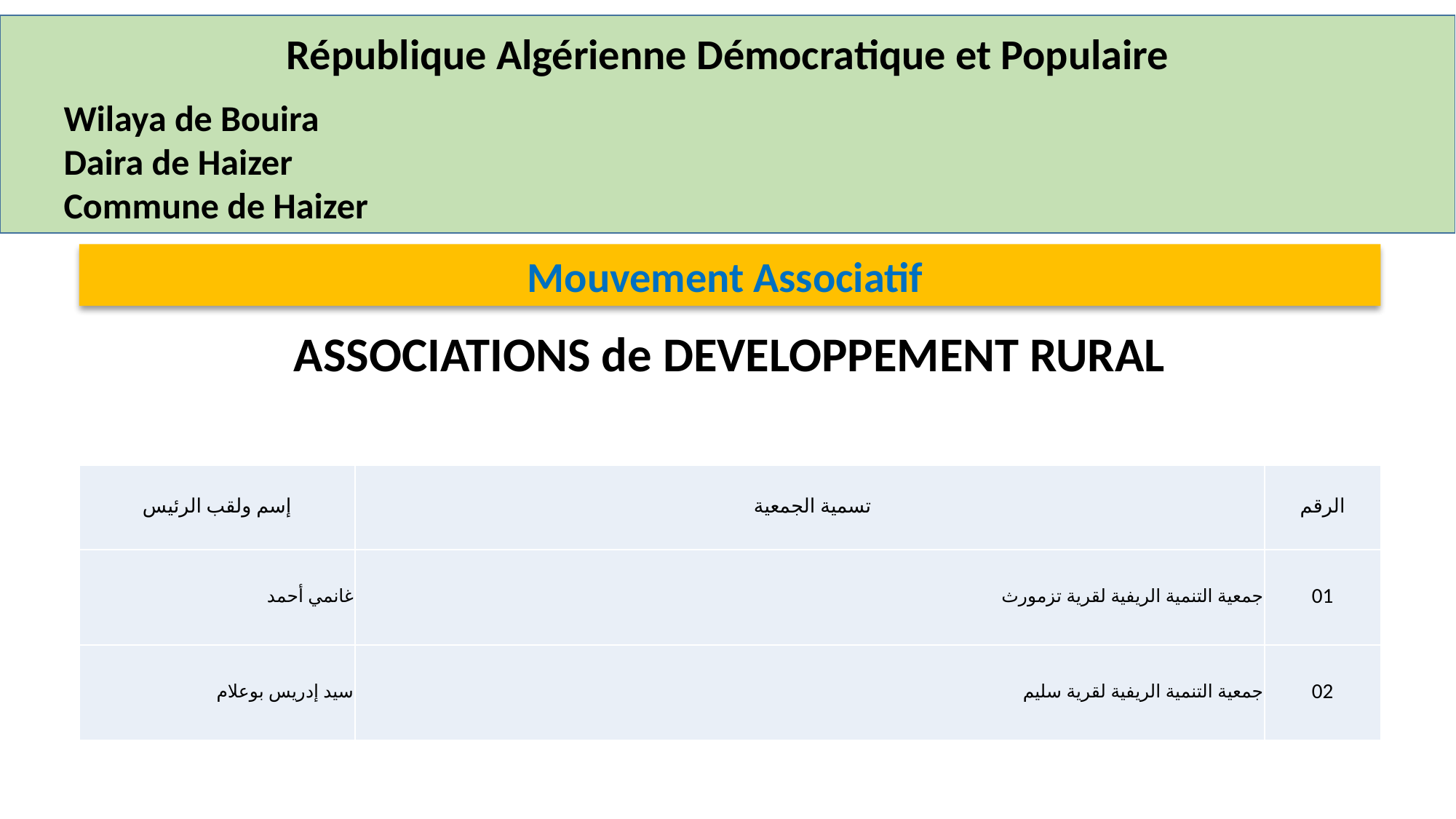

République Algérienne Démocratique et Populaire
Wilaya de Bouira
Daira de Haizer
Commune de Haizer
Mouvement Associatif
ASSOCIATIONS de DEVELOPPEMENT RURAL
| إسم ولقب الرئيس | تسمية الجمعية | الرقم |
| --- | --- | --- |
| غانمي أحمد | جمعية التنمية الريفية لقرية تزمورث | 01 |
| سيد إدريس بوعلام | جمعية التنمية الريفية لقرية سليم | 02 |